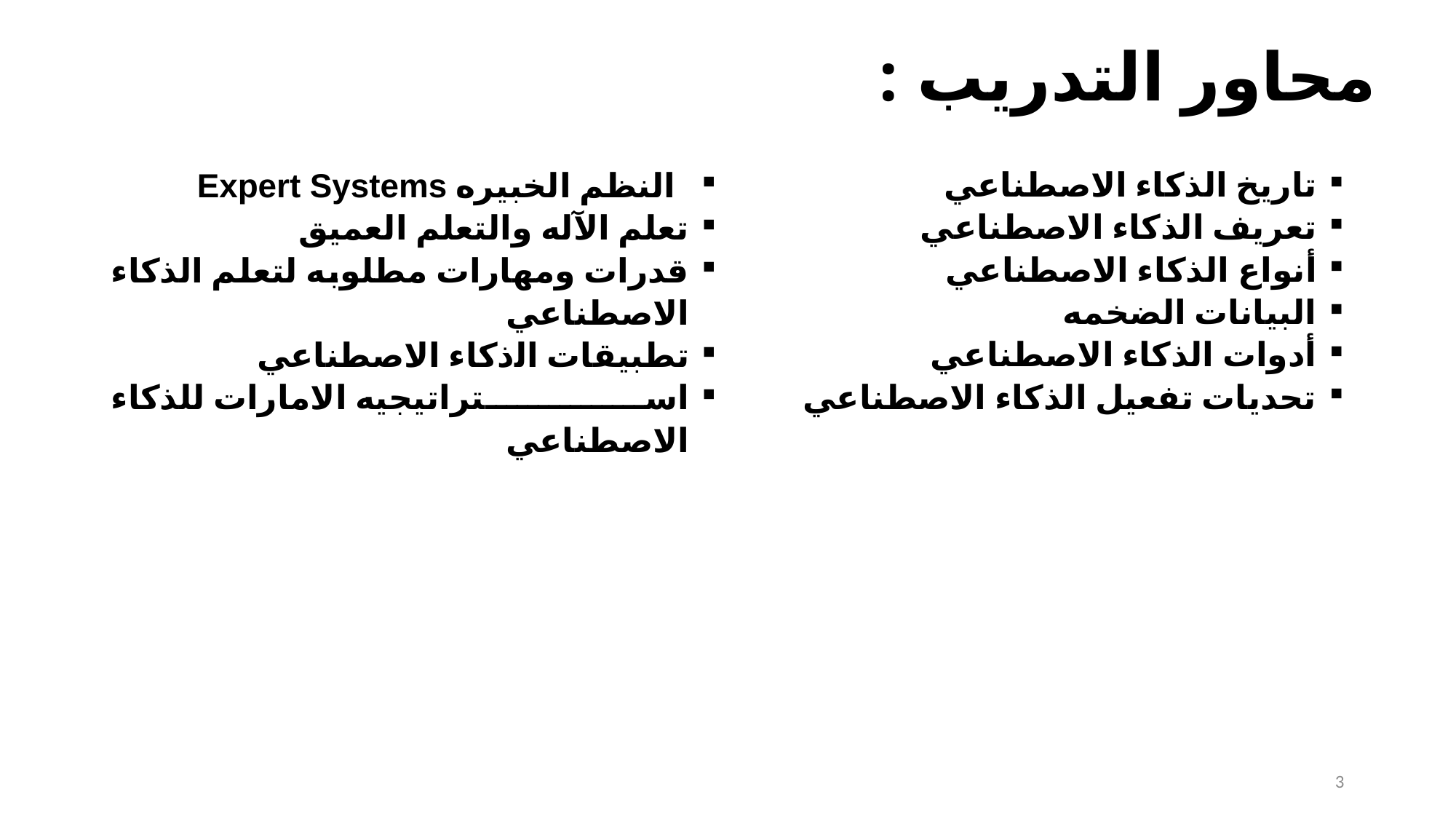

# محاور التدريب :
| النظم الخبيره Expert Systems تعلم الآله والتعلم العميق قدرات ومهارات مطلوبه لتعلم الذكاء الاصطناعي تطبيقات اﻟذﻛﺎء الاصطناعي استراتيجيه الامارات للذكاء الاصطناعي | تاريخ الذكاء الاصطناعي تعريف الذكاء الاصطناعي أنواع الذكاء الاصطناعي البيانات الضخمه أدوات الذكاء الاصطناعي تحديات تفعيل الذكاء الاصطناعي |
| --- | --- |
3